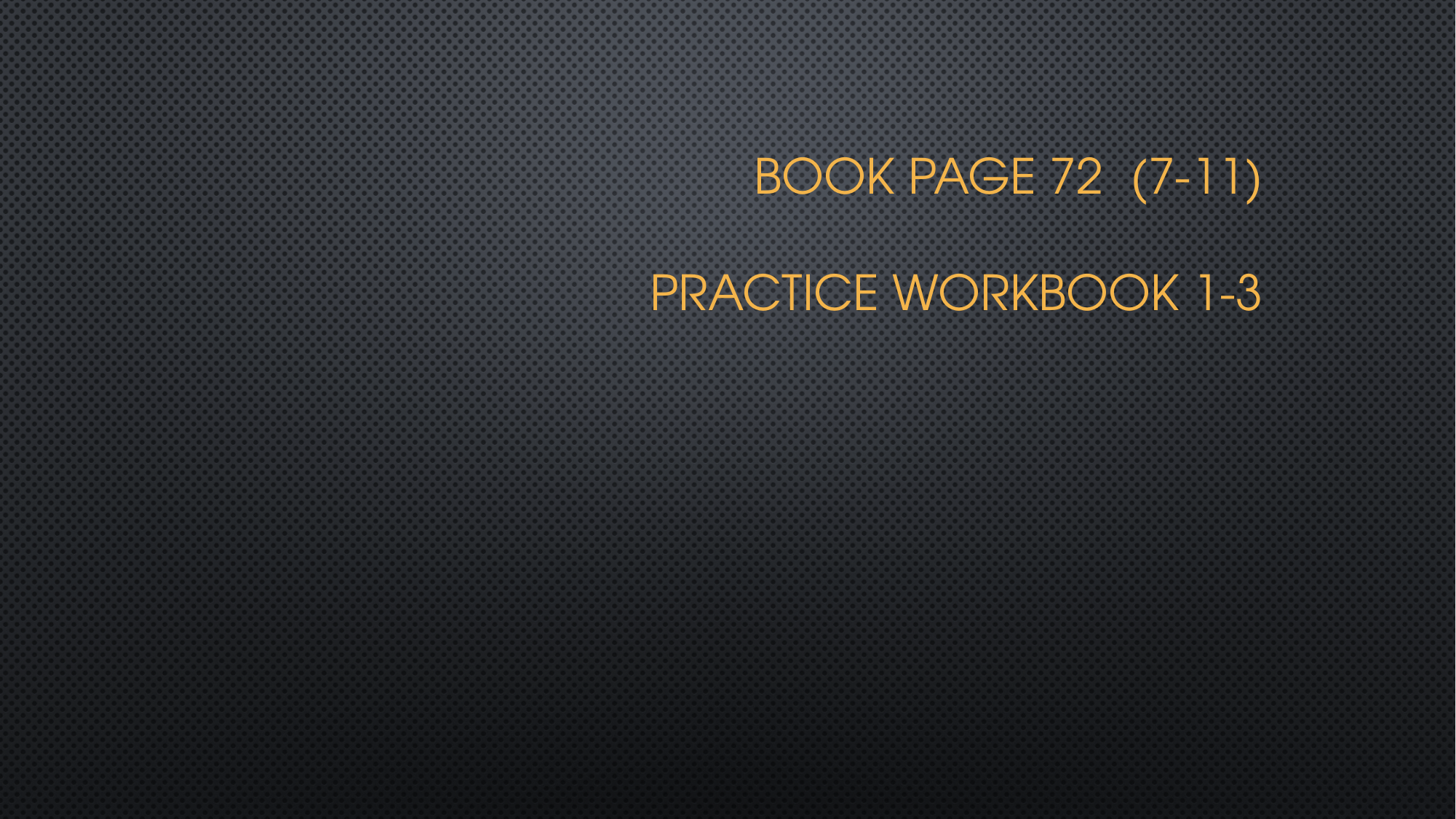

# Book page 72  (7-11) Practice workbook 1-3